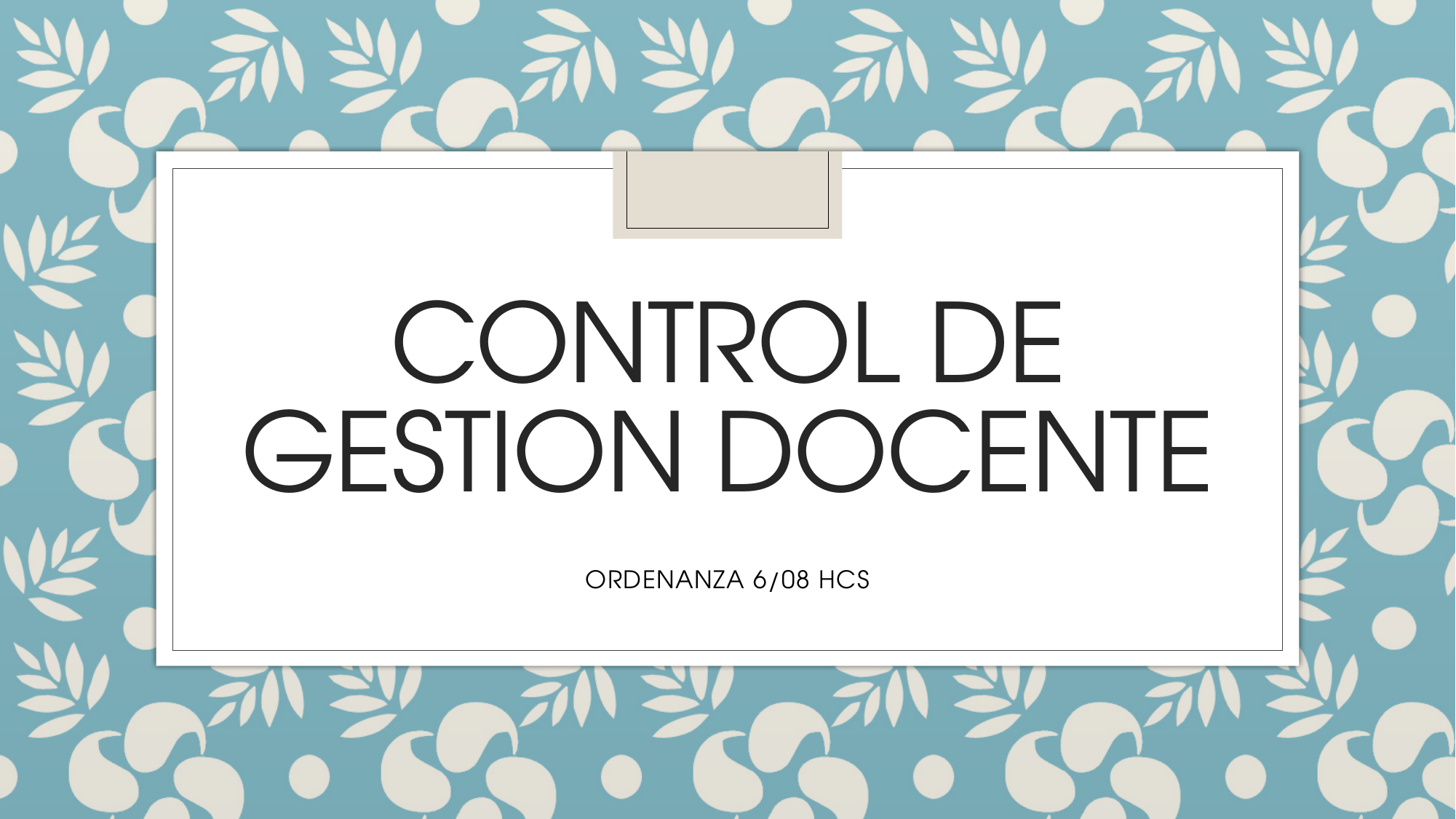

# CONTROL DE GESTION DOCENTE
ORDENANZA 6/08 HCS